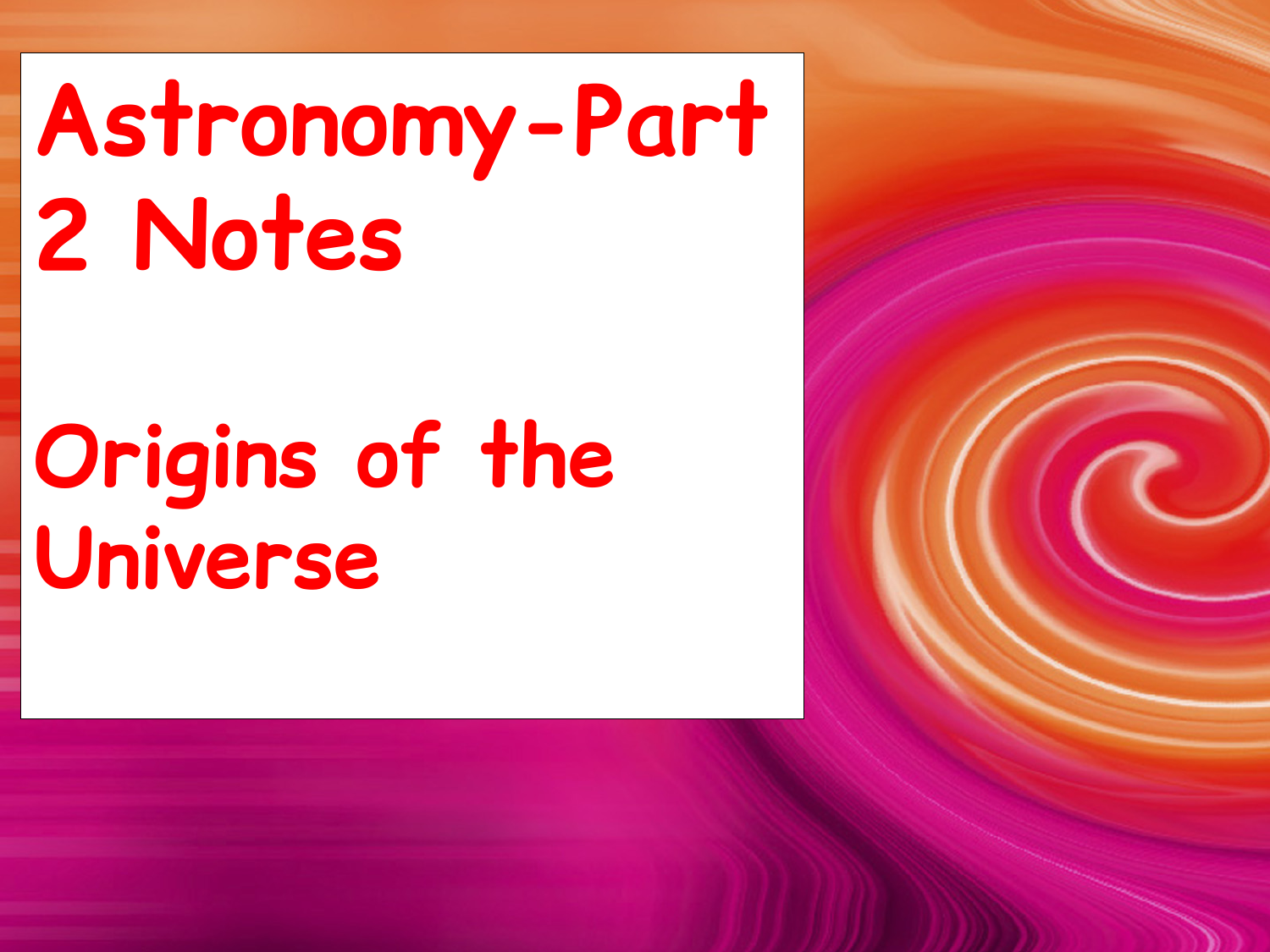

Astronomy-Part 2 Notes
Origins of the Universe